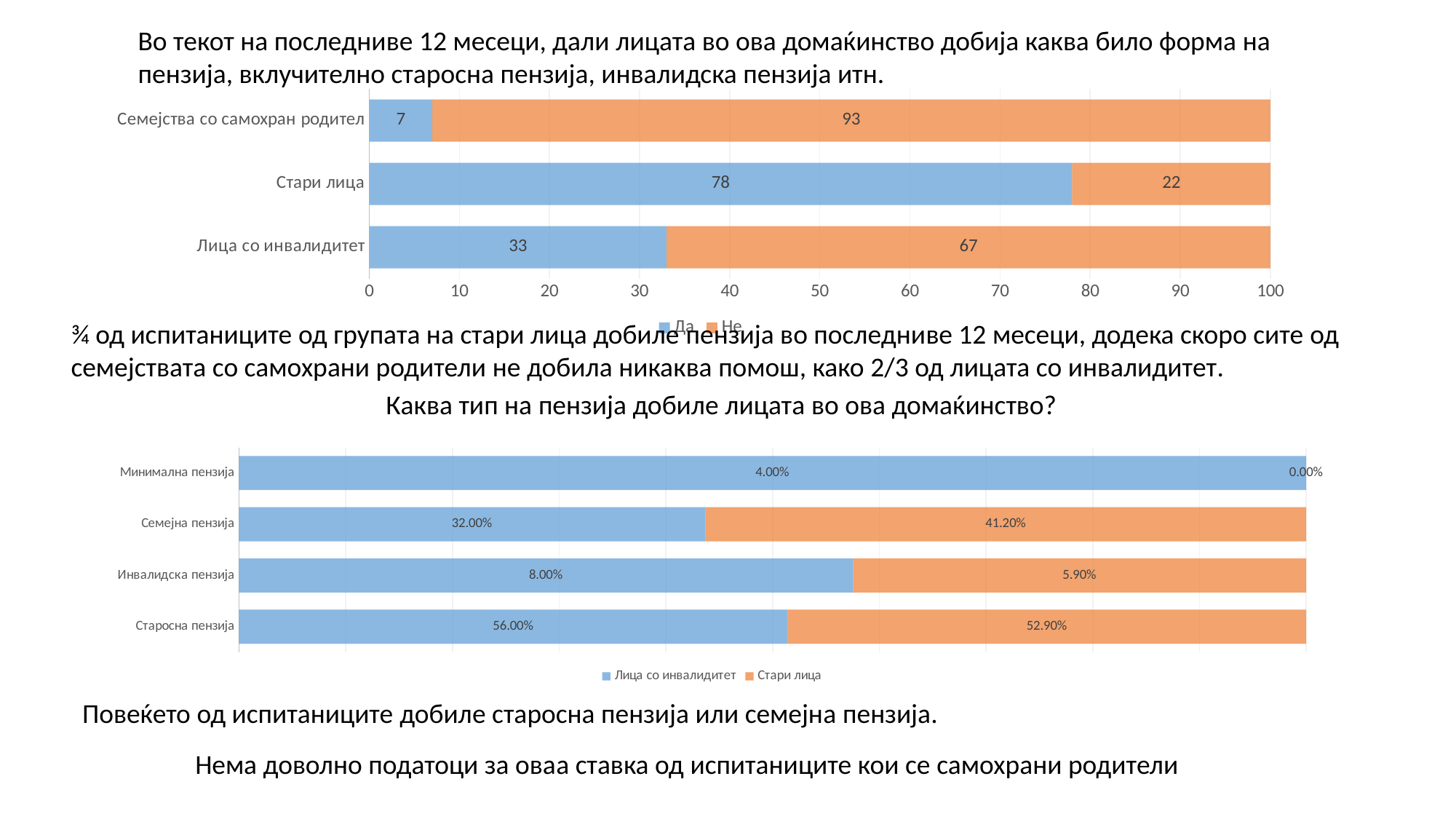

Во текот на последниве 12 месеци, дали лицата во ова домаќинство добија каква било форма на
пензија, вклучително старосна пензија, инвалидска пензија итн.

### Chart

| Category | Да | Не |
|---|---|---|
| Лица со инвалидитет | 33.0 | 67.0 |
| Стари лица | 78.0 | 22.0 |
| Семејства со самохран родител | 7.0 | 93.0 |
¾ од испитаниците од групата на стари лица добиле пензија во последниве 12 месеци, додека скоро сите од
семејствата со самохрани родители не добила никаква помош, како 2/3 од лицата со инвалидитет.
Каква тип на пензија добиле лицата во ова домаќинство?

### Chart

| Category | Лица со инвалидитет | Стари лица |
|---|---|---|
| Старосна пензија | 0.56 | 0.529 |
| Инвалидска пензија | 0.08 | 0.059 |
| Семејна пензија | 0.32 | 0.412 |
| Минимална пензија | 0.04 | 0.0 |
Повеќето од испитаниците добиле старосна пензија или семејна пензија.
Нема доволно податоци за оваа ставка од испитаниците кои се самохрани родители